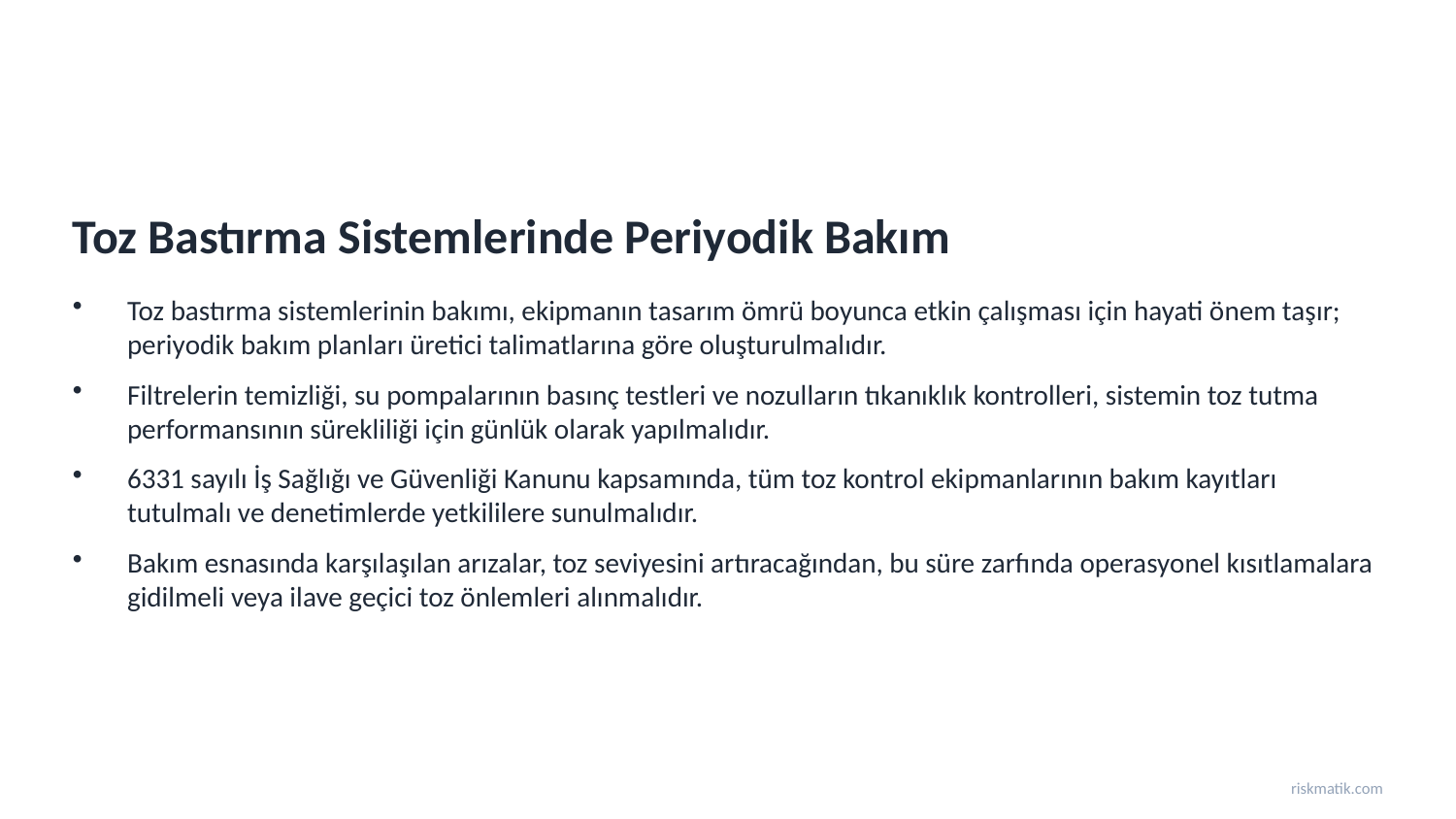

Toz Bastırma Sistemlerinde Periyodik Bakım
Toz bastırma sistemlerinin bakımı, ekipmanın tasarım ömrü boyunca etkin çalışması için hayati önem taşır; periyodik bakım planları üretici talimatlarına göre oluşturulmalıdır.
Filtrelerin temizliği, su pompalarının basınç testleri ve nozulların tıkanıklık kontrolleri, sistemin toz tutma performansının sürekliliği için günlük olarak yapılmalıdır.
6331 sayılı İş Sağlığı ve Güvenliği Kanunu kapsamında, tüm toz kontrol ekipmanlarının bakım kayıtları tutulmalı ve denetimlerde yetkililere sunulmalıdır.
Bakım esnasında karşılaşılan arızalar, toz seviyesini artıracağından, bu süre zarfında operasyonel kısıtlamalara gidilmeli veya ilave geçici toz önlemleri alınmalıdır.
riskmatik.com